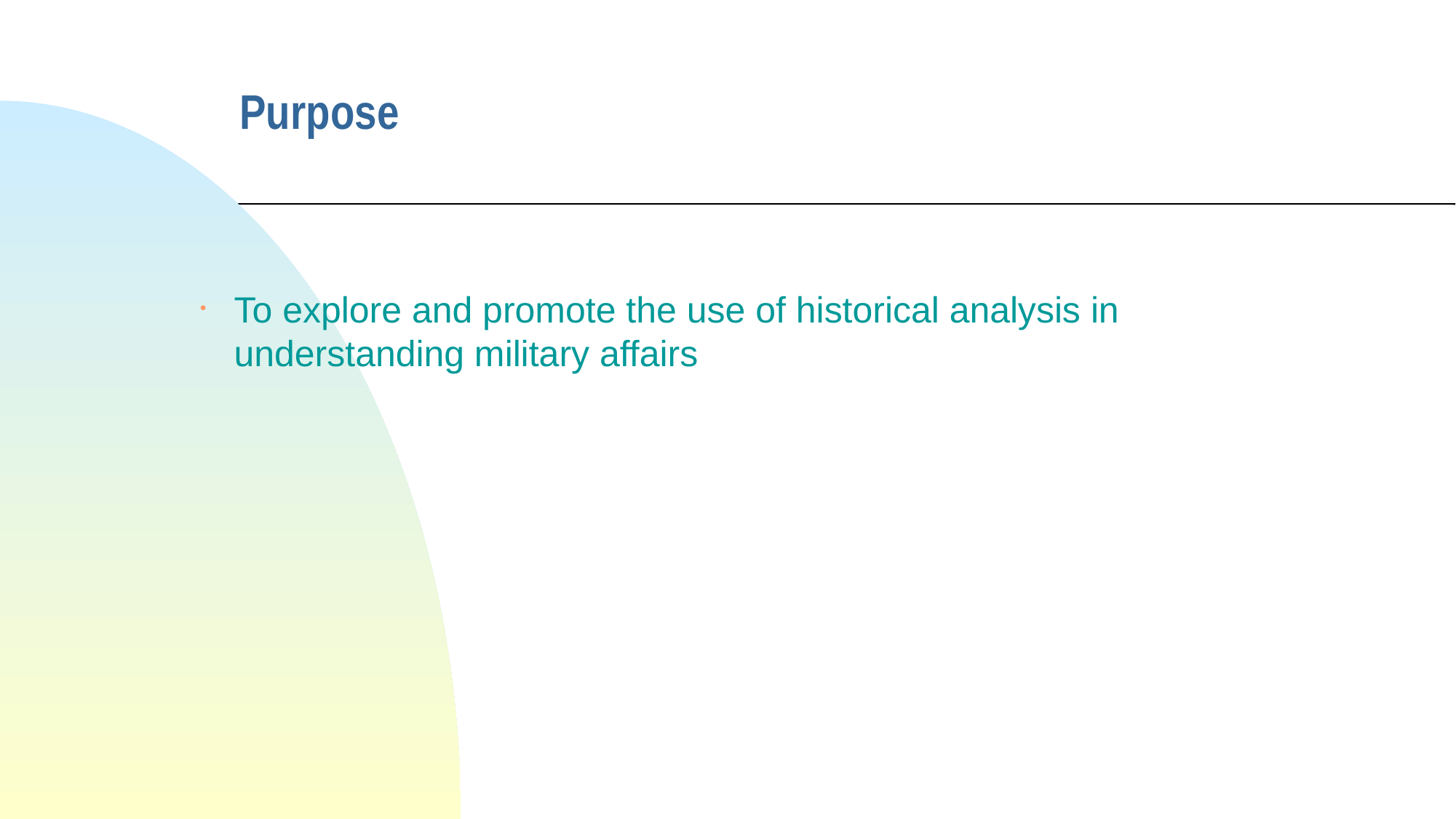

# Purpose

To explore and promote the use of historical analysis in understanding military affairs